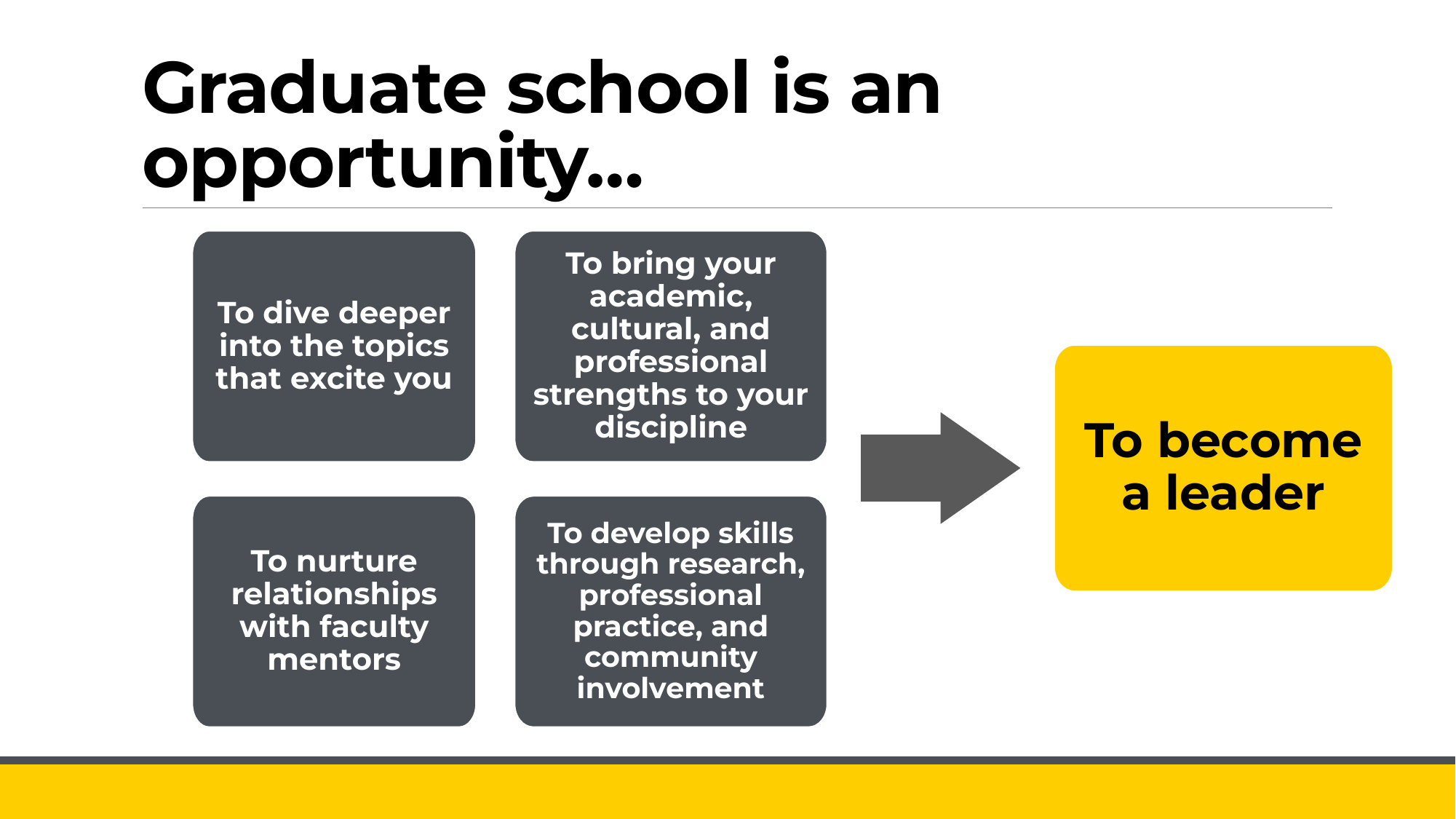

# Graduate school is an opportunity…
To dive deeper into the topics that excite you
To bring your academic, cultural, and professional strengths to your discipline
To become a leader

To nurture relationships with faculty mentors
To develop skills through research, professional practice, and community involvement